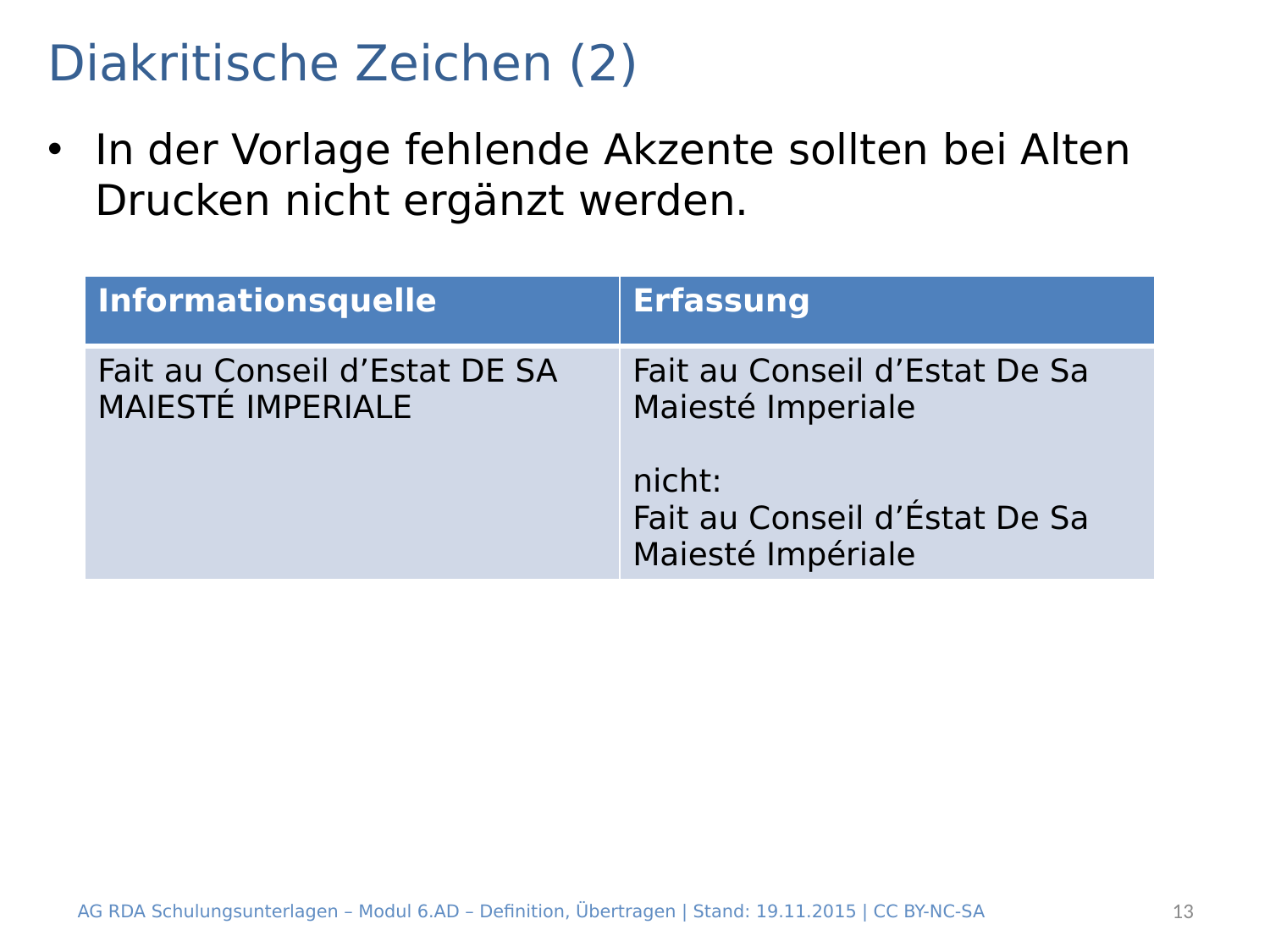

# Diakritische Zeichen (2)
In der Vorlage fehlende Akzente sollten bei Alten Drucken nicht ergänzt werden.
| Informationsquelle | Erfassung |
| --- | --- |
| Fait au Conseil d’Estat DE SA Maiesté Imperiale | Fait au Conseil d’Estat De Sa Maiesté Imperiale nicht: Fait au Conseil d’Éstat De Sa Maiesté Impériale |
AG RDA Schulungsunterlagen – Modul 6.AD – Definition, Übertragen | Stand: 19.11.2015 | CC BY-NC-SA
13